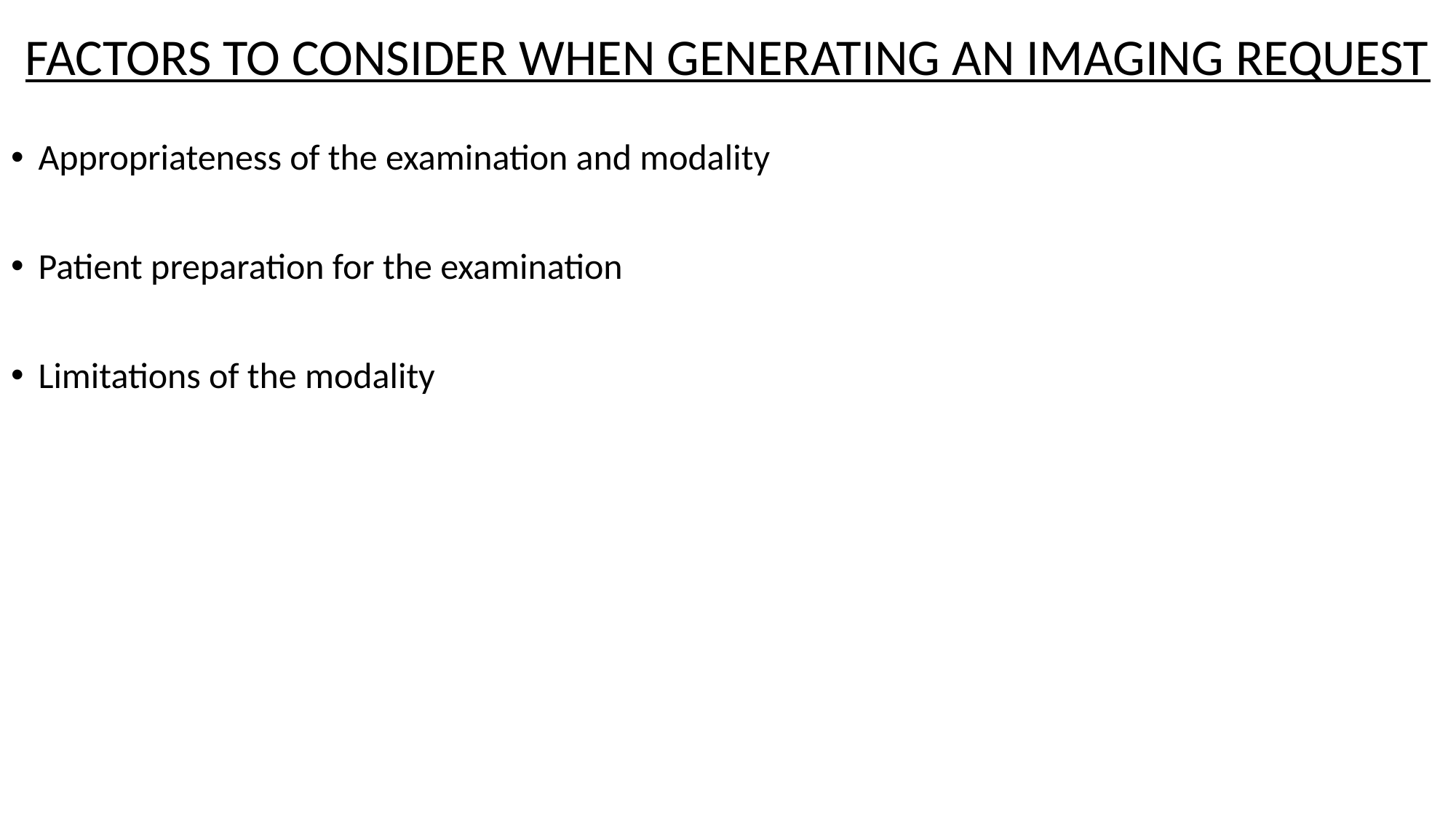

# FACTORS TO CONSIDER WHEN GENERATING AN IMAGING REQUEST
Appropriateness of the examination and modality

Patient preparation for the examination

Limitations of the modality